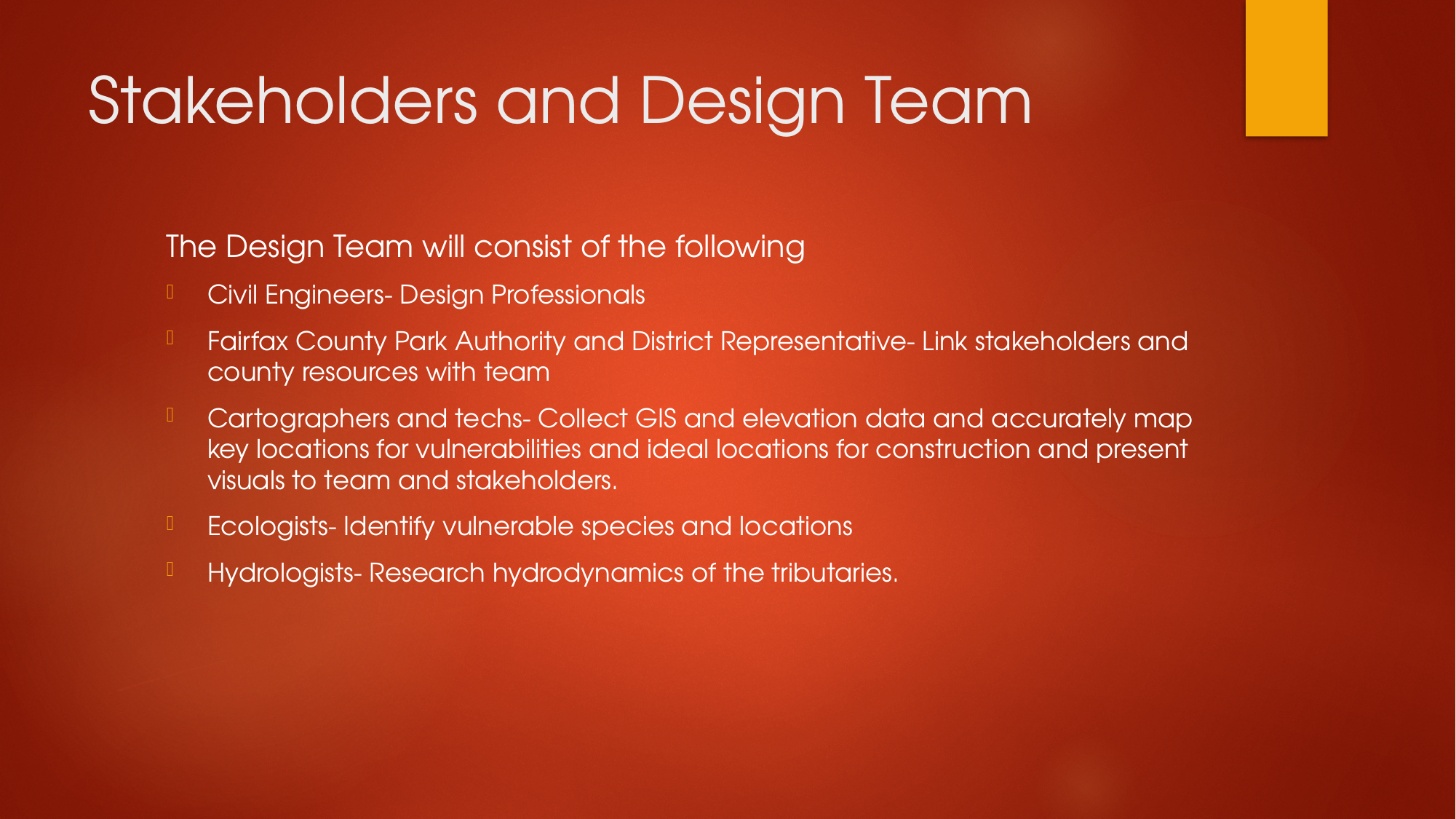

# Stakeholders and Design Team
The Design Team will consist of the following
Civil Engineers- Design Professionals
Fairfax County Park Authority and District Representative- Link stakeholders and county resources with team
Cartographers and techs- Collect GIS and elevation data and accurately map key locations for vulnerabilities and ideal locations for construction and present visuals to team and stakeholders.
Ecologists- Identify vulnerable species and locations
Hydrologists- Research hydrodynamics of the tributaries.